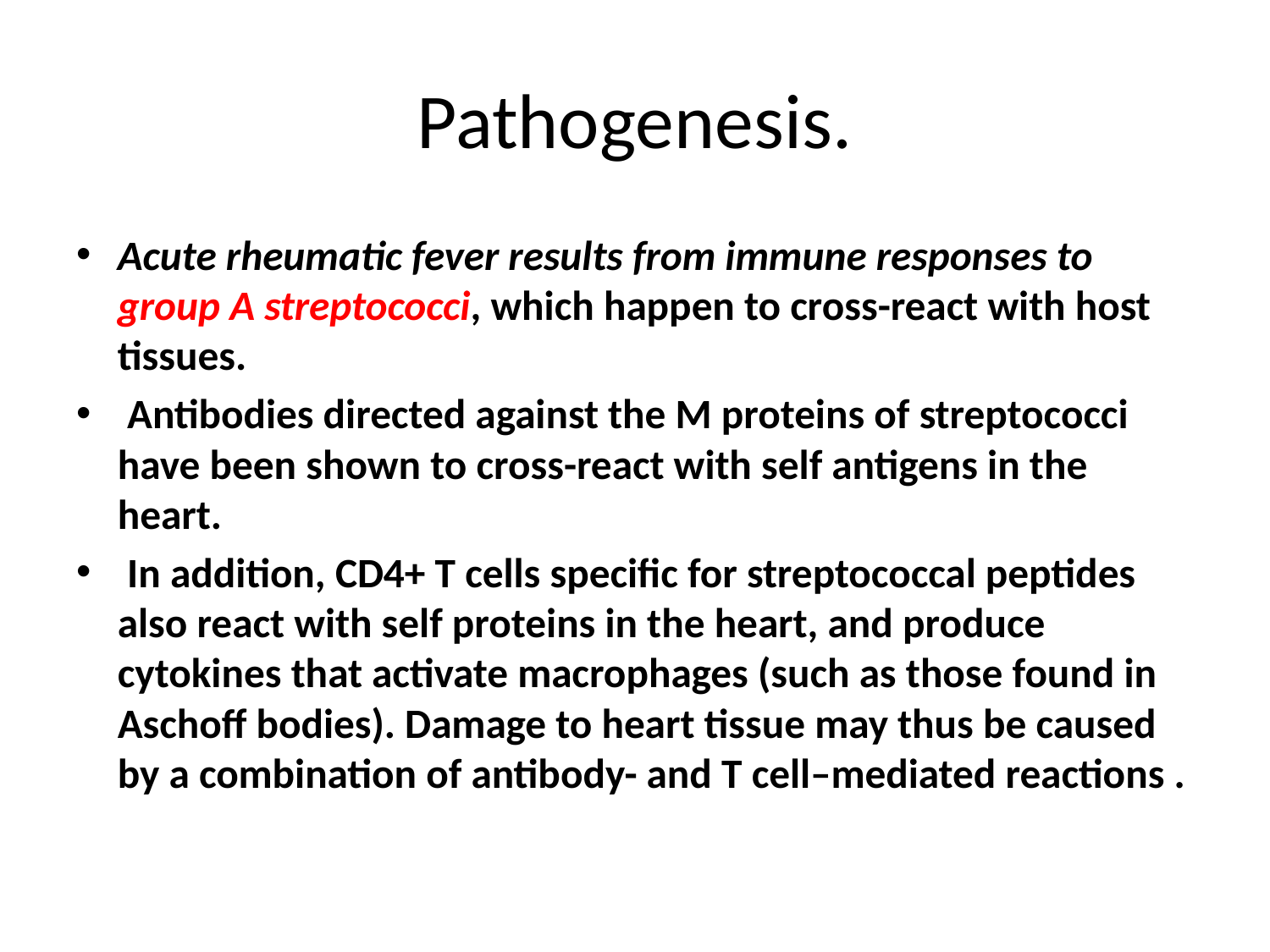

# Pathogenesis.
Acute rheumatic fever results from immune responses to group A streptococci, which happen to cross-react with host tissues.
 Antibodies directed against the M proteins of streptococci have been shown to cross-react with self antigens in the heart.
 In addition, CD4+ T cells specific for streptococcal peptides also react with self proteins in the heart, and produce cytokines that activate macrophages (such as those found in Aschoff bodies). Damage to heart tissue may thus be caused by a combination of antibody- and T cell–mediated reactions .